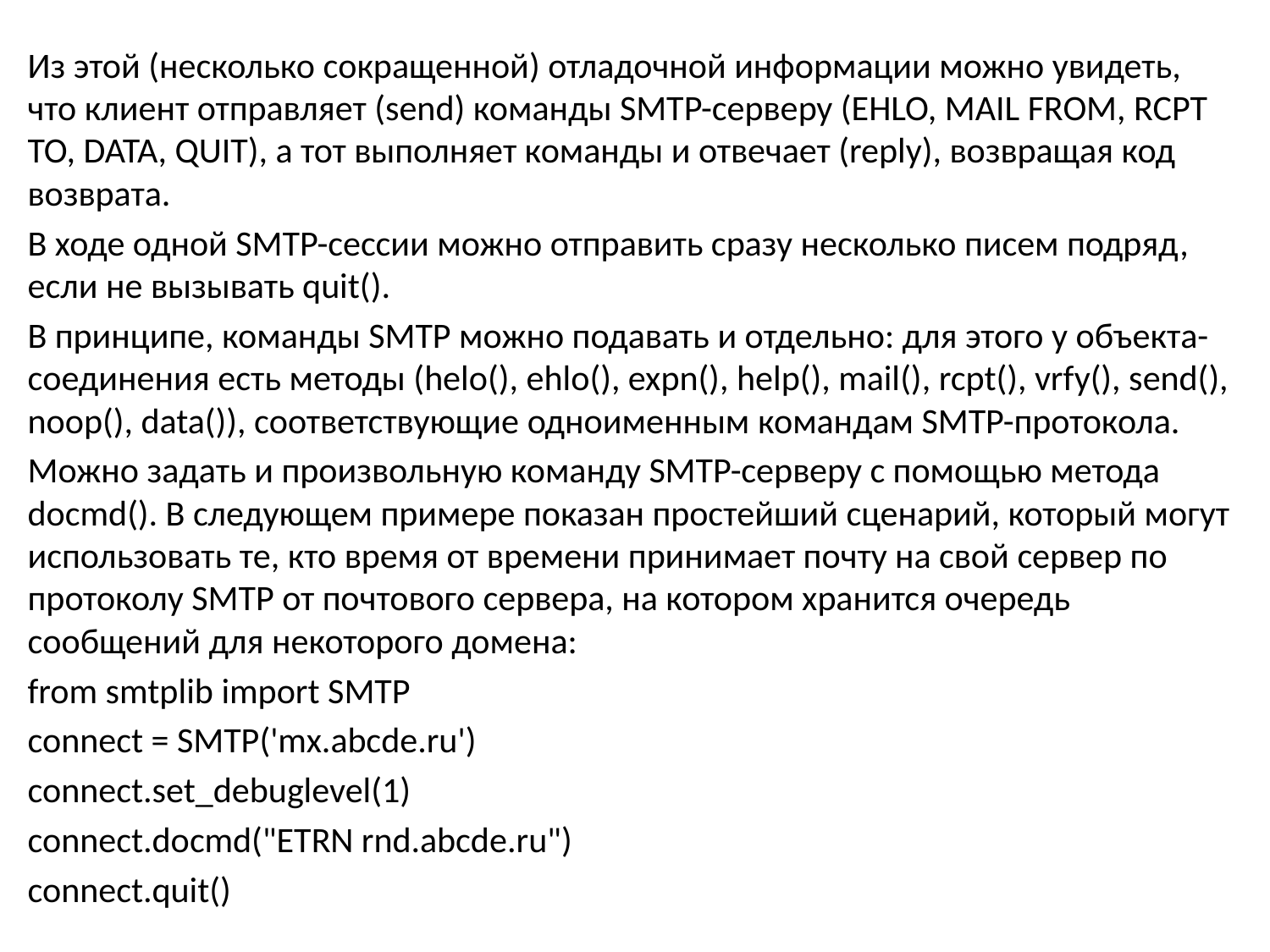

Из этой (несколько сокращенной) отладочной информации можно увидеть, что клиент отправляет (send) команды SMTP-серверу (EHLO, MAIL FROM, RCPT TO, DATA, QUIT), а тот выполняет команды и отвечает (reply), возвращая код возврата.
В ходе одной SMTP-сессии можно отправить сразу несколько писем подряд, если не вызывать quit().
В принципе, команды SMTP можно подавать и отдельно: для этого у объекта-соединения есть методы (helo(), ehlo(), expn(), help(), mail(), rcpt(), vrfy(), send(), noop(), data()), соответствующие одноименным командам SMTP-протокола.
Можно задать и произвольную команду SMTP-серверу с помощью метода docmd(). В следующем примере показан простейший сценарий, который могут использовать те, кто время от времени принимает почту на свой сервер по протоколу SMTP от почтового сервера, на котором хранится очередь сообщений для некоторого домена:
from smtplib import SMTP
connect = SMTP('mx.abcde.ru')
connect.set_debuglevel(1)
connect.docmd("ETRN rnd.abcde.ru")
connect.quit()